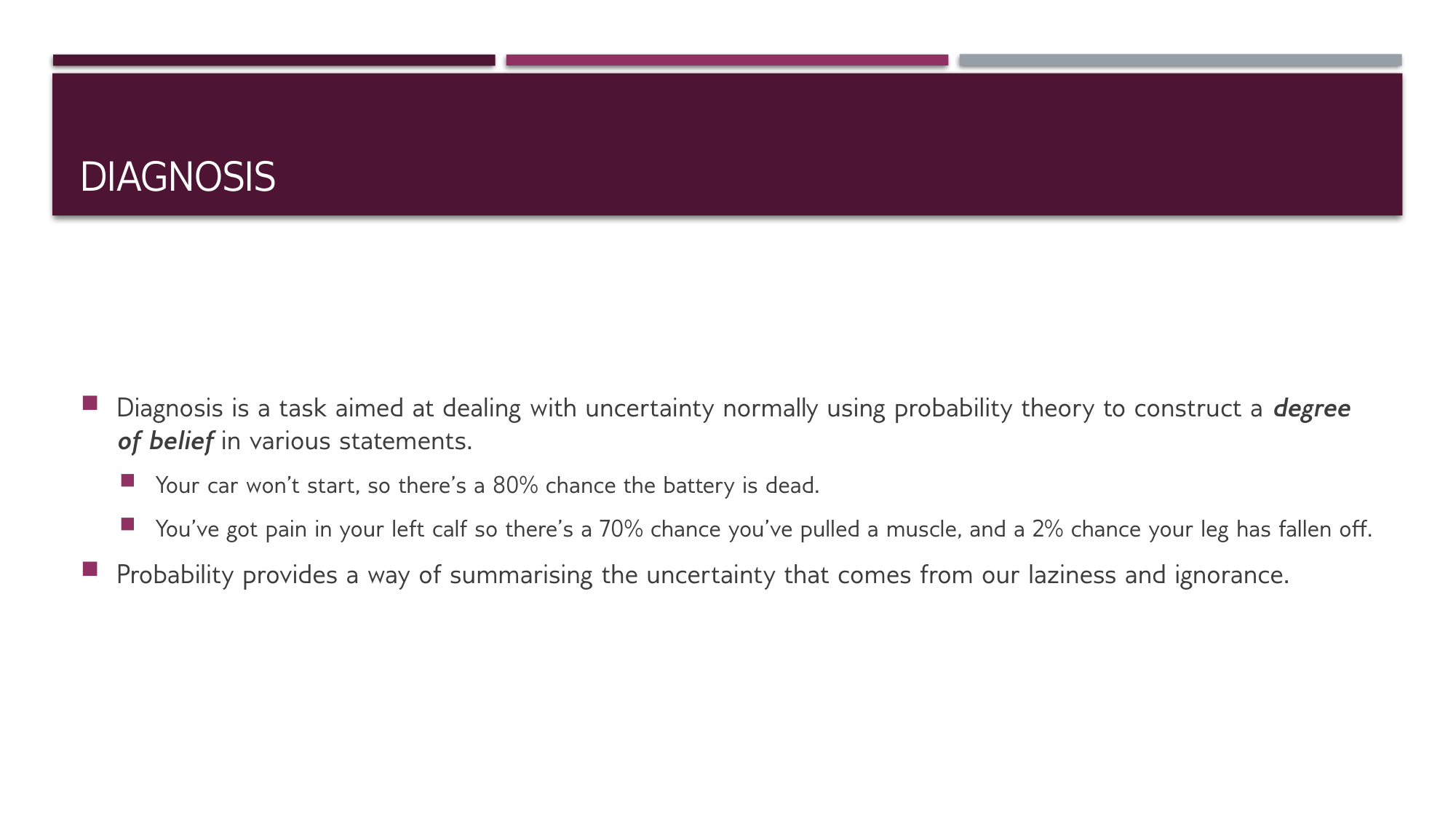

# Diagnosis
Diagnosis is a task aimed at dealing with uncertainty normally using probability theory to construct a degree of belief in various statements.
Your car won’t start, so there’s a 80% chance the battery is dead.
You’ve got pain in your left calf so there’s a 70% chance you’ve pulled a muscle, and a 2% chance your leg has fallen off.
Probability provides a way of summarising the uncertainty that comes from our laziness and ignorance.